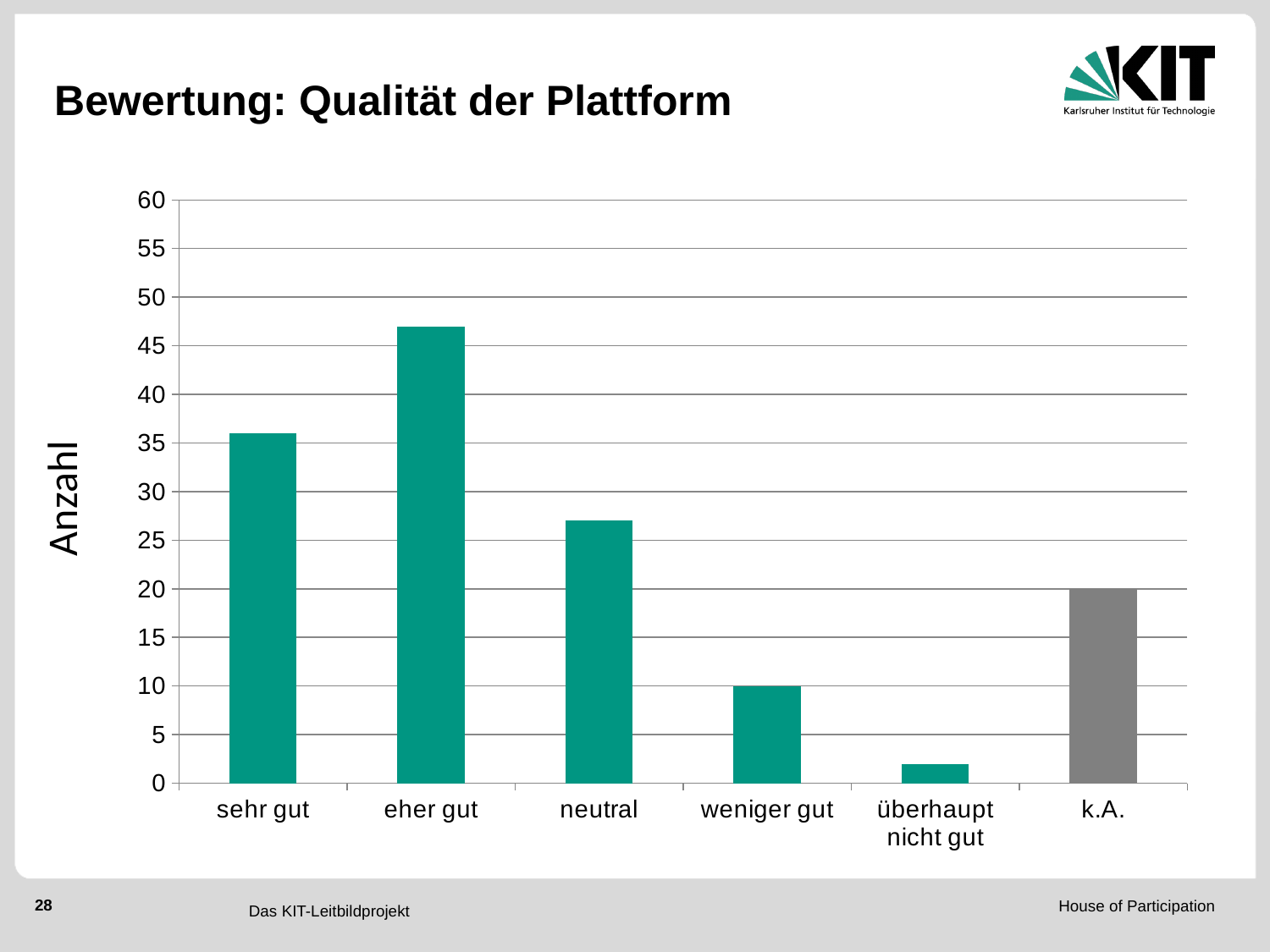

# Bewertung: Qualität der Plattform

### Chart

| Category |  |
|---|---|
| sehr gut | 36.0 |
| eher gut | 47.0 |
| neutral | 27.0 |
| weniger gut | 10.0 |
| überhaupt nicht gut | 2.0 |
| k.A. | 20.0 |
Anzahl
Das KIT-Leitbildprojekt